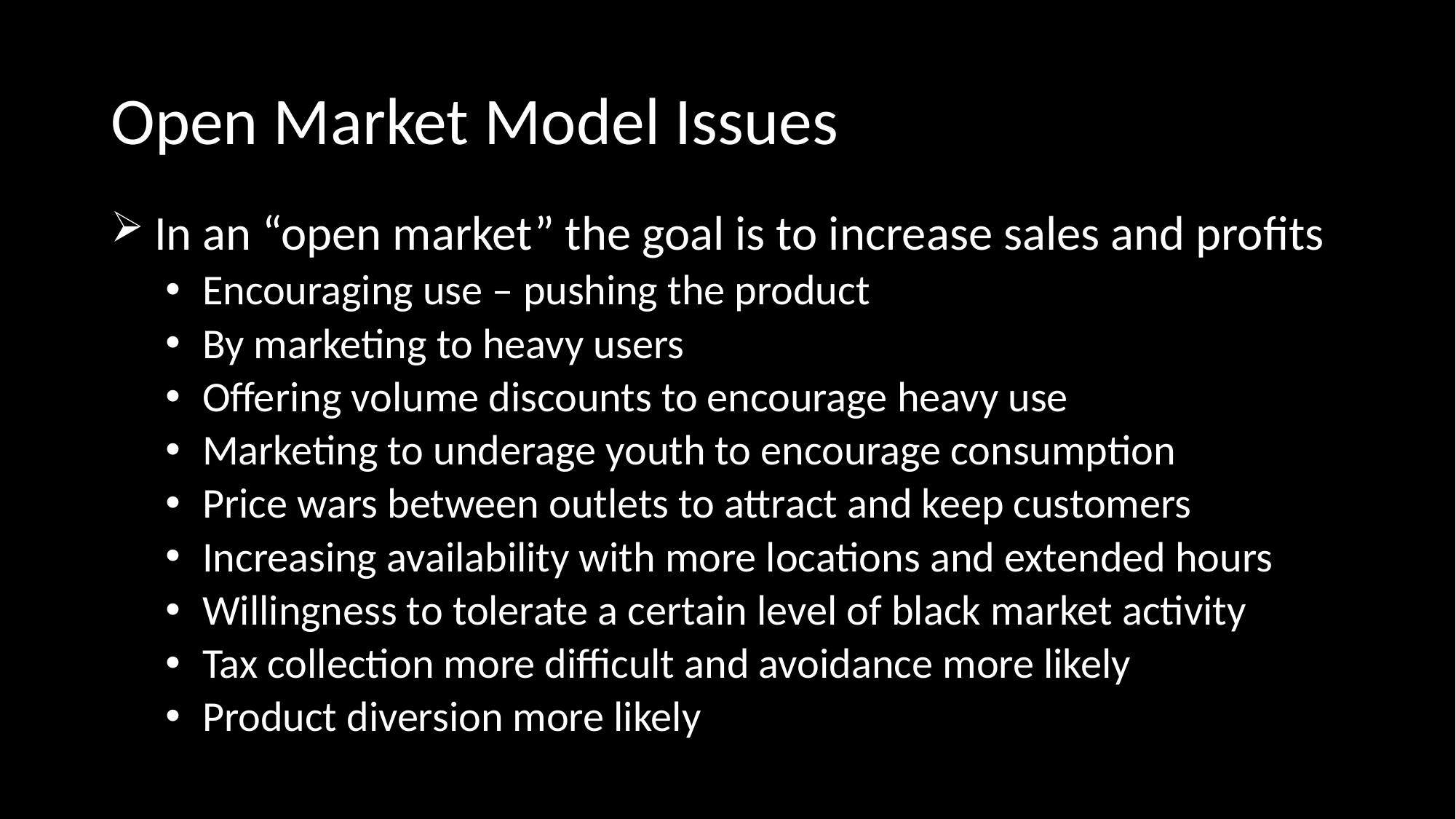

# Open Market Model Issues
 In an “open market” the goal is to increase sales and profits
 Encouraging use – pushing the product
 By marketing to heavy users
 Offering volume discounts to encourage heavy use
 Marketing to underage youth to encourage consumption
 Price wars between outlets to attract and keep customers
 Increasing availability with more locations and extended hours
 Willingness to tolerate a certain level of black market activity
 Tax collection more difficult and avoidance more likely
 Product diversion more likely